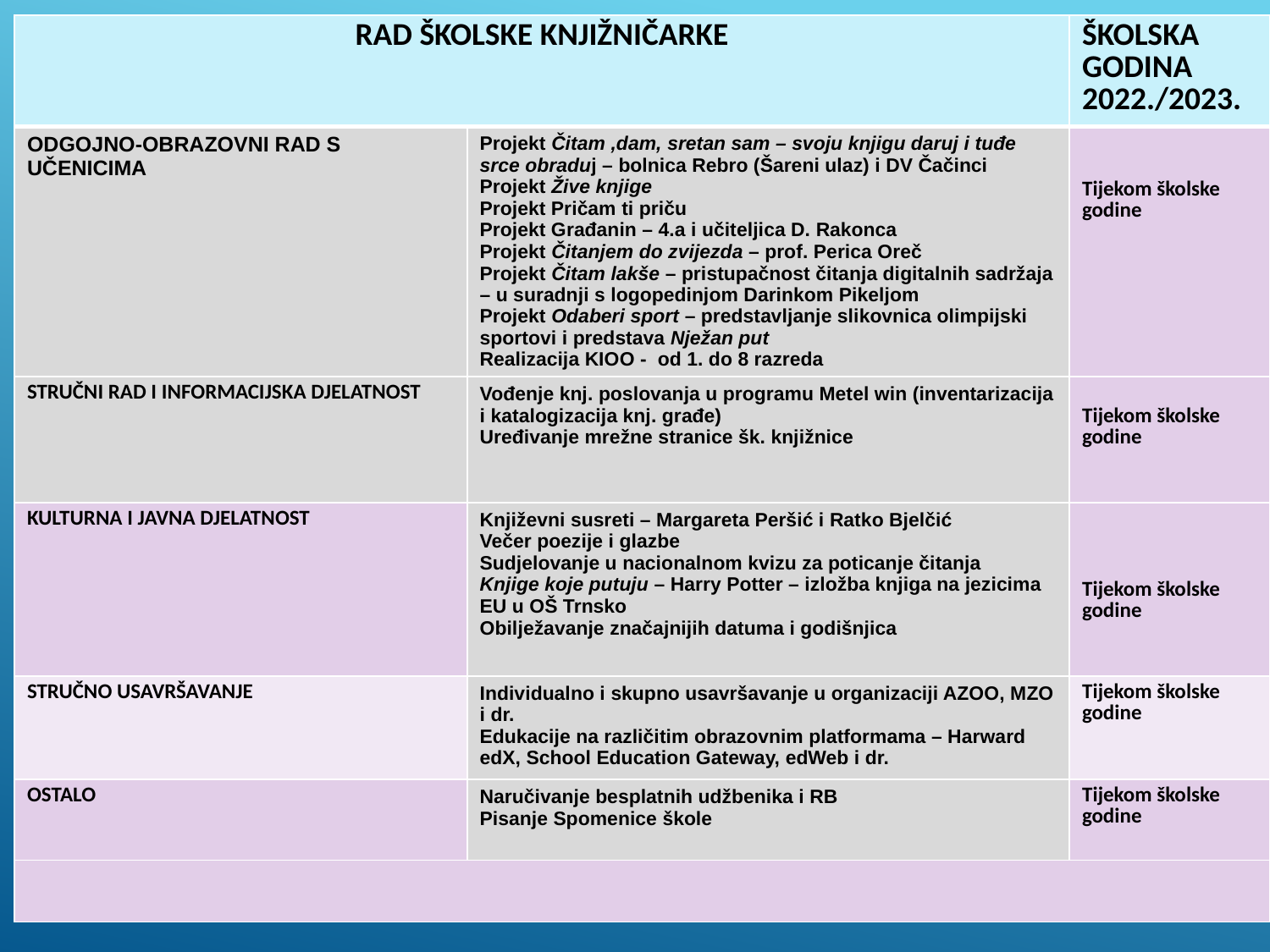

| RAD ŠKOLSKE KNJIŽNIČARKE |  | ŠKOLSKA GODINA 2022./2023. |
| --- | --- | --- |
| ODGOJNO-OBRAZOVNI RAD S UČENICIMA | Projekt Čitam ,dam, sretan sam – svoju knjigu daruj i tuđe srce obraduj – bolnica Rebro (Šareni ulaz) i DV Čačinci Projekt Žive knjige Projekt Pričam ti priču Projekt Građanin – 4.a i učiteljica D. Rakonca Projekt Čitanjem do zvijezda – prof. Perica Oreč Projekt Čitam lakše – pristupačnost čitanja digitalnih sadržaja – u suradnji s logopedinjom Darinkom Pikeljom Projekt Odaberi sport – predstavljanje slikovnica olimpijski sportovi i predstava Nježan put Realizacija KIOO - od 1. do 8 razreda | Tijekom školske godine |
| STRUČNI RAD I INFORMACIJSKA DJELATNOST | Vođenje knj. poslovanja u programu Metel win (inventarizacija i katalogizacija knj. građe) Uređivanje mrežne stranice šk. knjižnice | Tijekom školske godine |
| KULTURNA I JAVNA DJELATNOST | Književni susreti – Margareta Peršić i Ratko Bjelčić Večer poezije i glazbe Sudjelovanje u nacionalnom kvizu za poticanje čitanja Knjige koje putuju – Harry Potter – izložba knjiga na jezicima EU u OŠ Trnsko Obilježavanje značajnijih datuma i godišnjica | Tijekom školske godine |
| STRUČNO USAVRŠAVANJE | Individualno i skupno usavršavanje u organizaciji AZOO, MZO i dr. Edukacije na različitim obrazovnim platformama – Harward edX, School Education Gateway, edWeb i dr. | Tijekom školske godine |
| OSTALO | Naručivanje besplatnih udžbenika i RB Pisanje Spomenice škole | Tijekom školske godine |
|  |  |  |